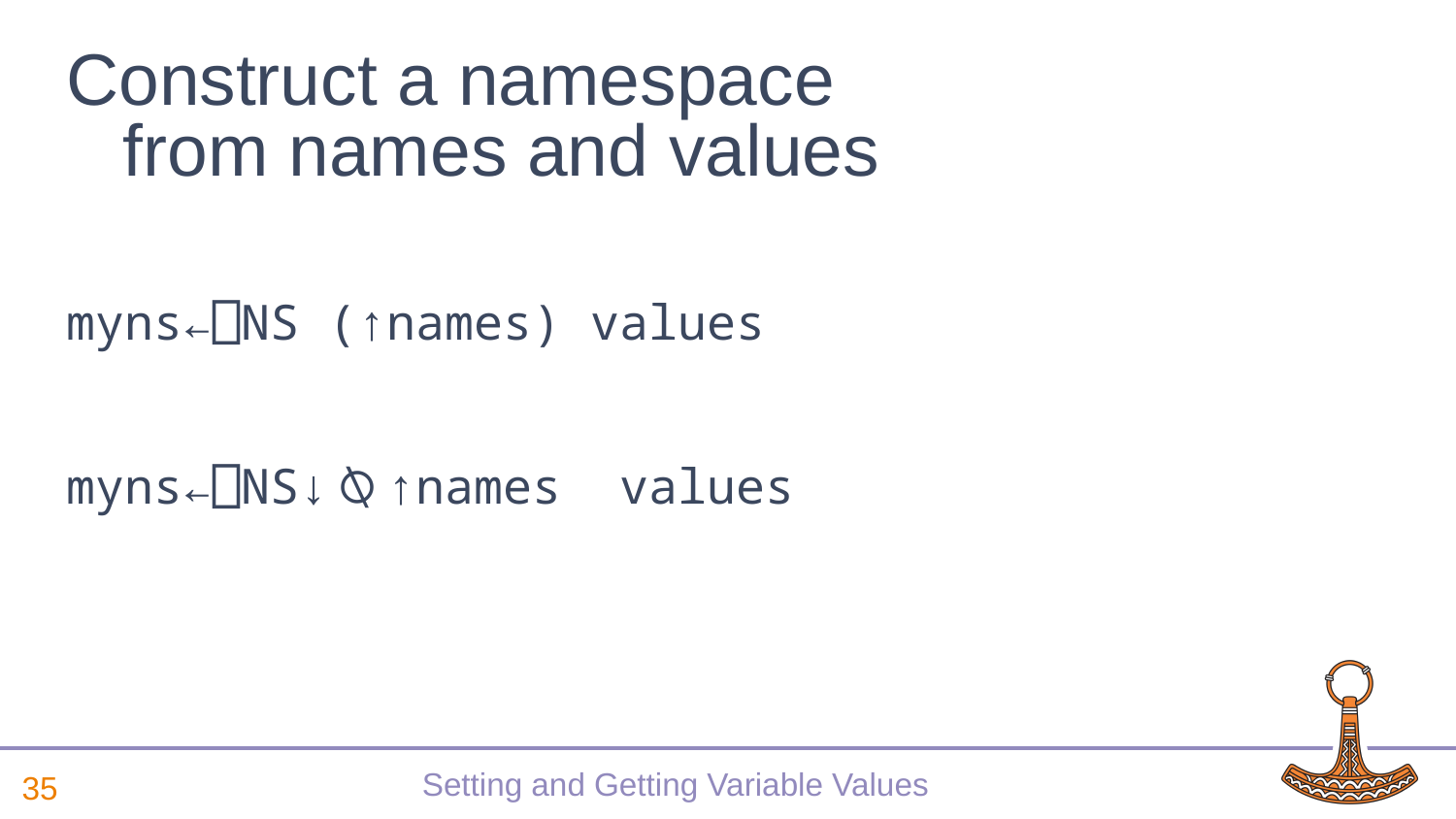

# Construct a namespace from names and values

myns←⎕NS (↑names) values

myns←⎕NS↓⍉↑names  values